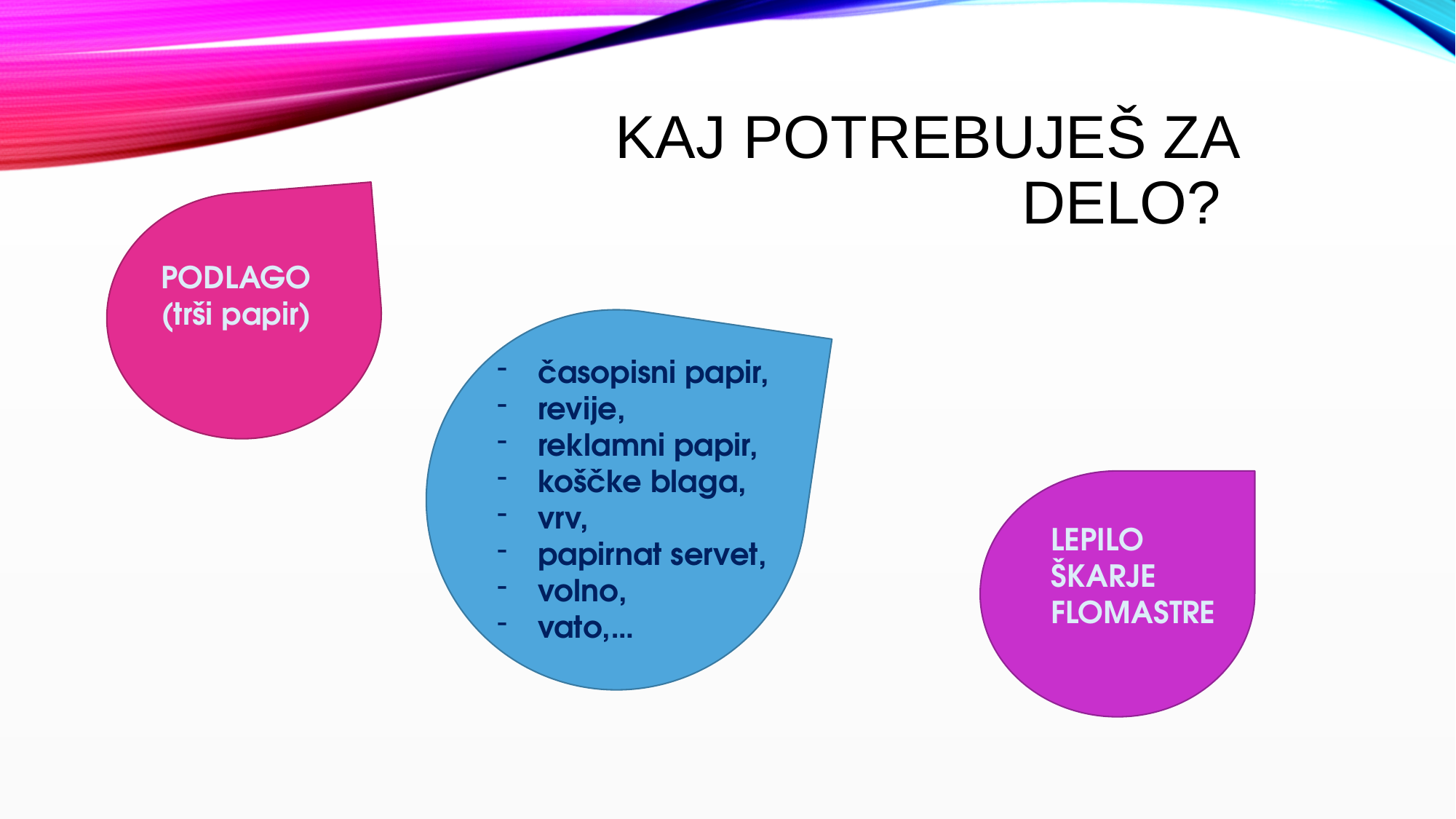

# Kaj potrebuješ za delo?

PODLAGO (trši papir)

časopisni papir,
revije,
reklamni papir,
koščke blaga,
vrv,
papirnat servet,
volno,
vato,…

LEPILO
ŠKARJE
FLOMASTRE